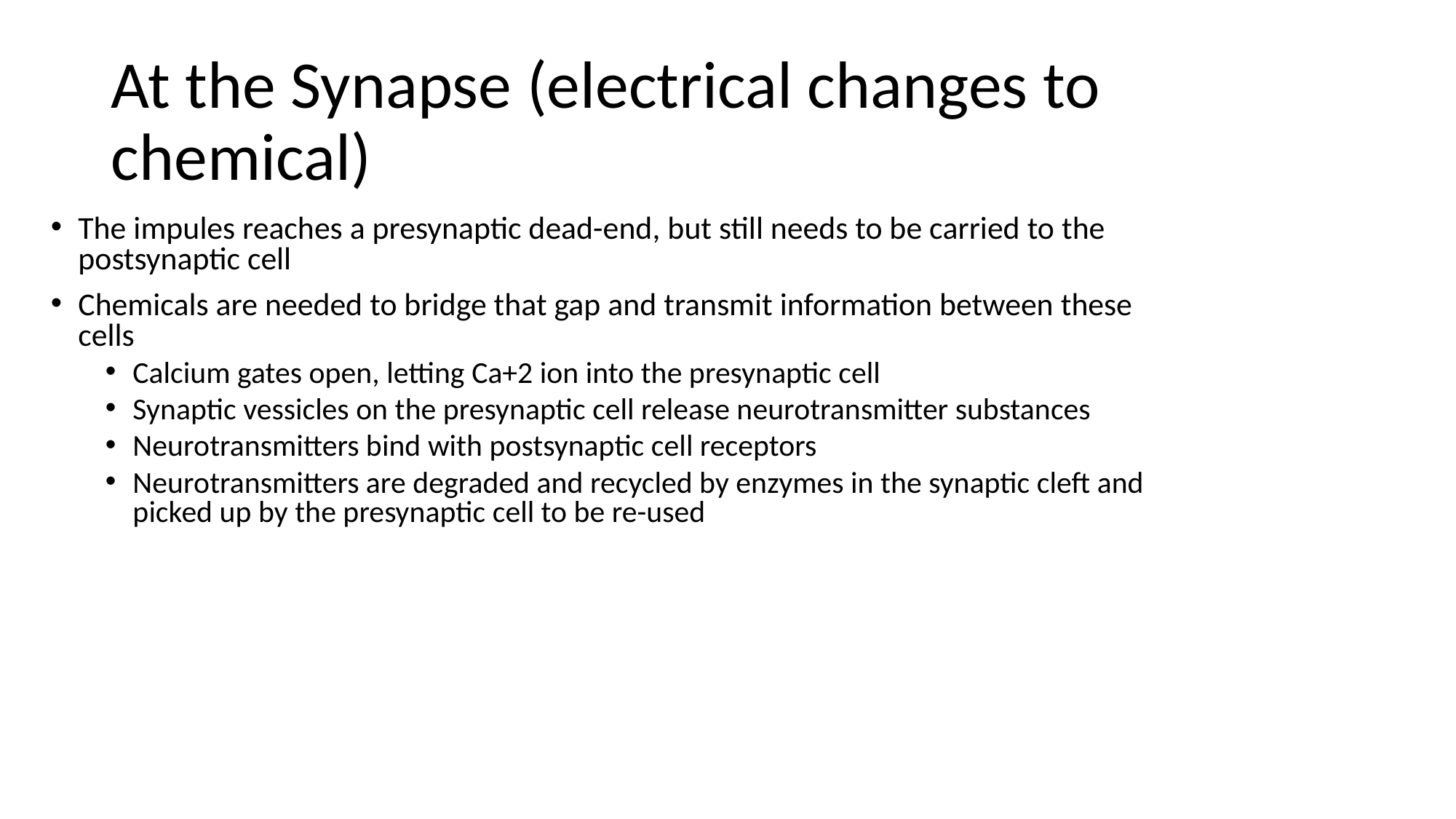

# At the Synapse (electrical changes to chemical)
The impules reaches a presynaptic dead-end, but still needs to be carried to the postsynaptic cell
Chemicals are needed to bridge that gap and transmit information between these cells
Calcium gates open, letting Ca+2 ion into the presynaptic cell
Synaptic vessicles on the presynaptic cell release neurotransmitter substances
Neurotransmitters bind with postsynaptic cell receptors
Neurotransmitters are degraded and recycled by enzymes in the synaptic cleft and picked up by the presynaptic cell to be re-used